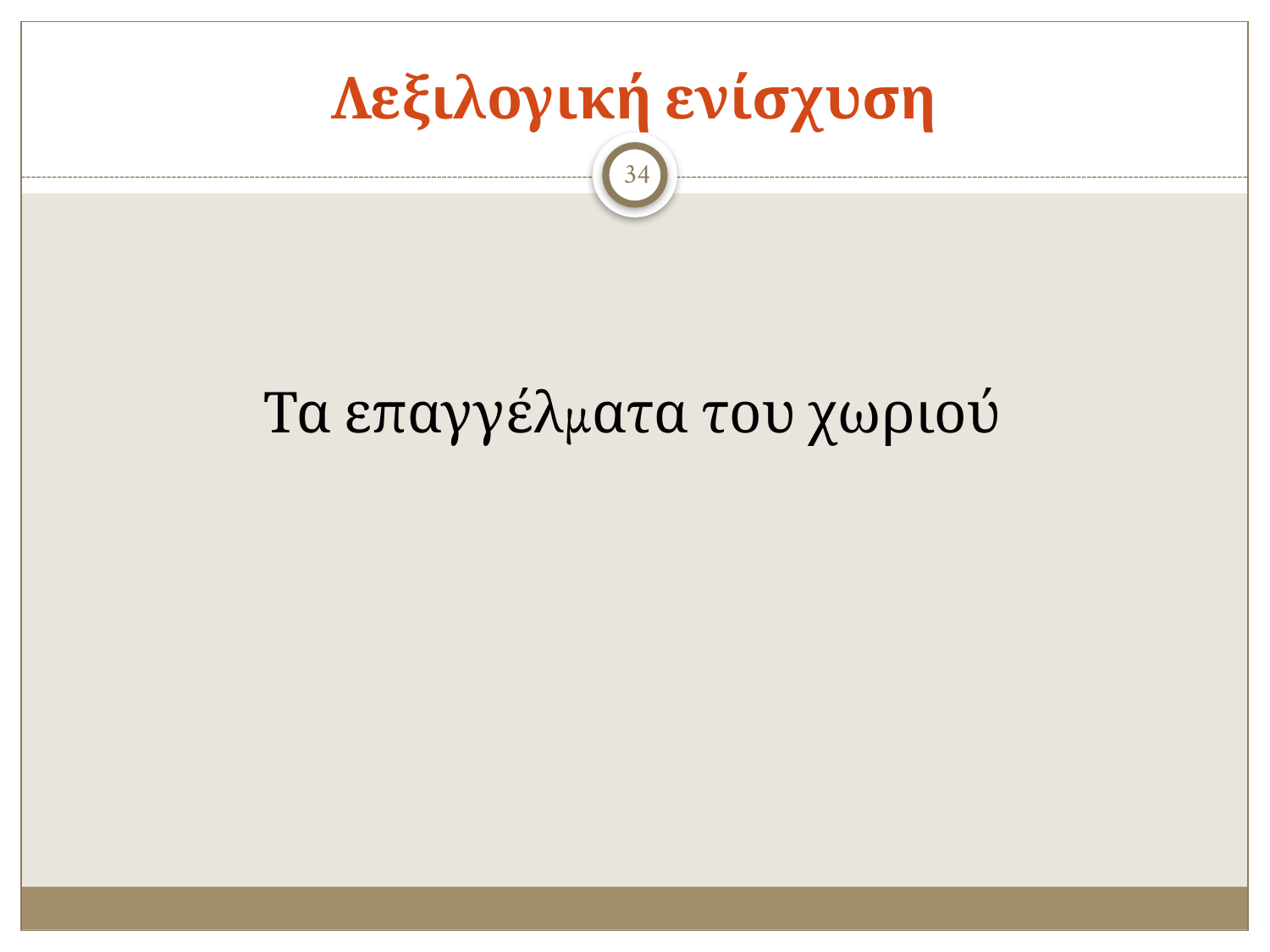

# Λεξιλογική ενίσχυση
34

Τα επαγγέλματα του χωριού